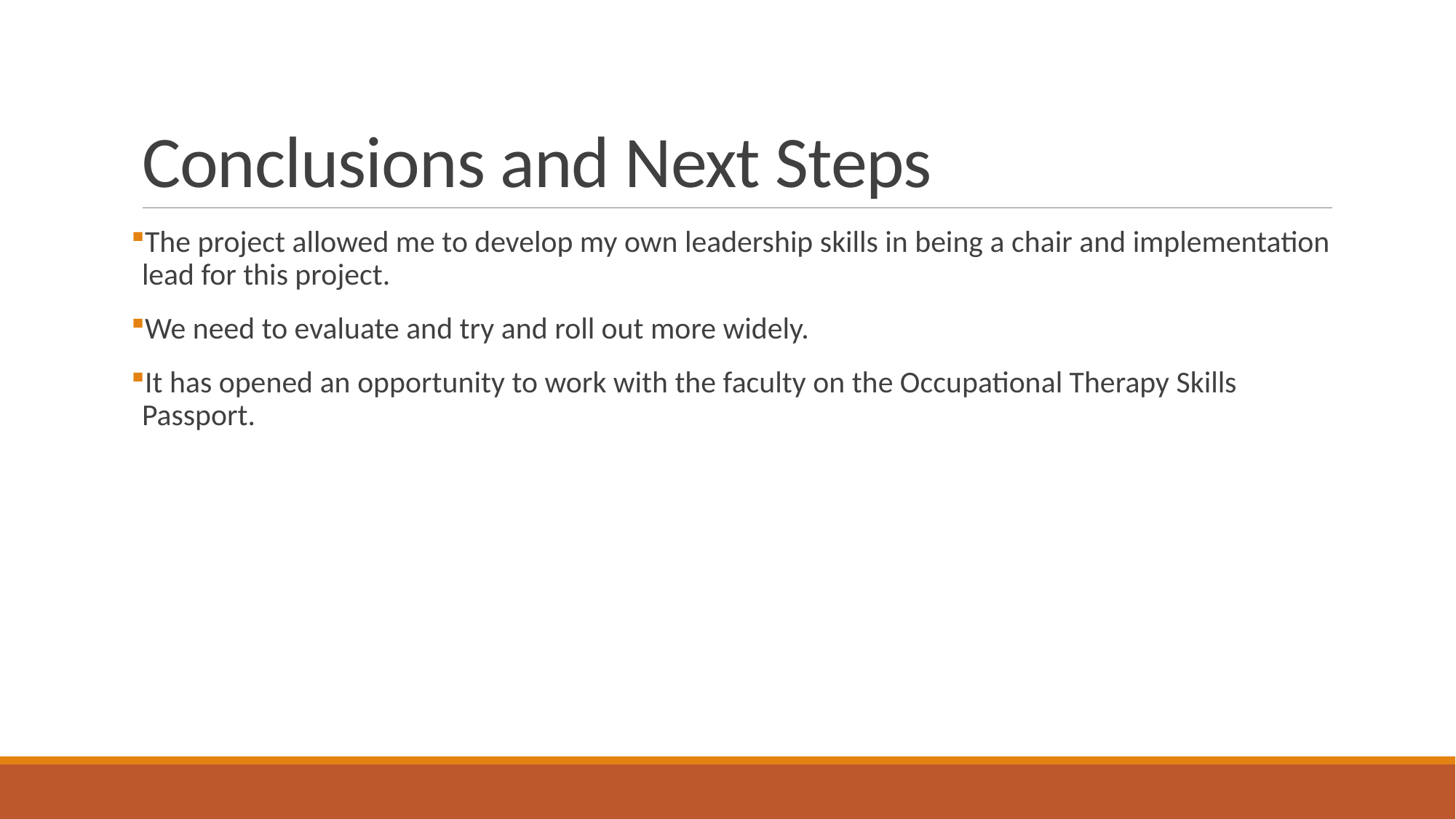

# Conclusions and Next Steps
The project allowed me to develop my own leadership skills in being a chair and implementation lead for this project.
We need to evaluate and try and roll out more widely.
It has opened an opportunity to work with the faculty on the Occupational Therapy Skills Passport.